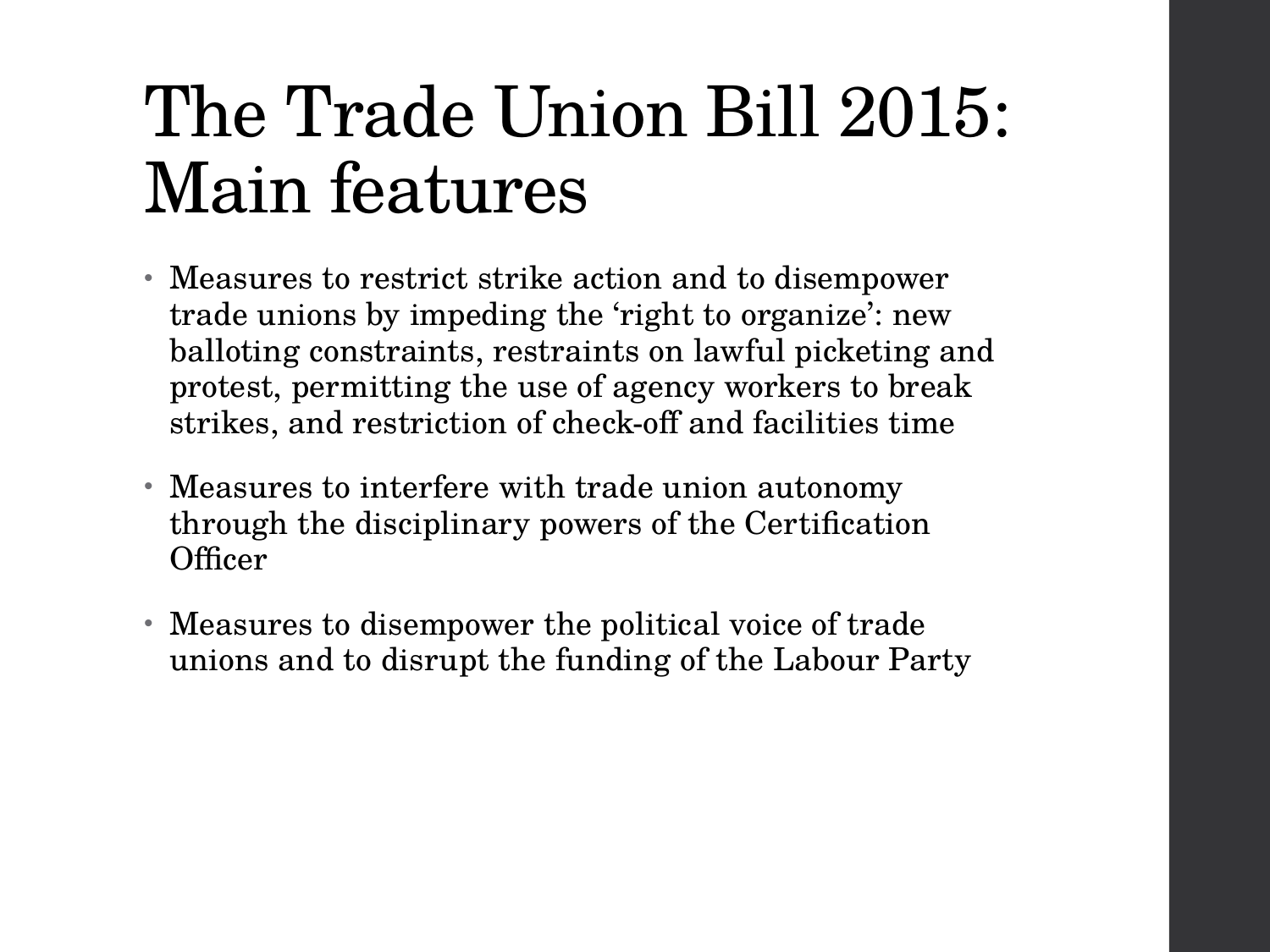

# The Trade Union Bill 2015: Main features
Measures to restrict strike action and to disempower trade unions by impeding the ‘right to organize’: new balloting constraints, restraints on lawful picketing and protest, permitting the use of agency workers to break strikes, and restriction of check-off and facilities time
Measures to interfere with trade union autonomy through the disciplinary powers of the Certification Officer
Measures to disempower the political voice of trade unions and to disrupt the funding of the Labour Party